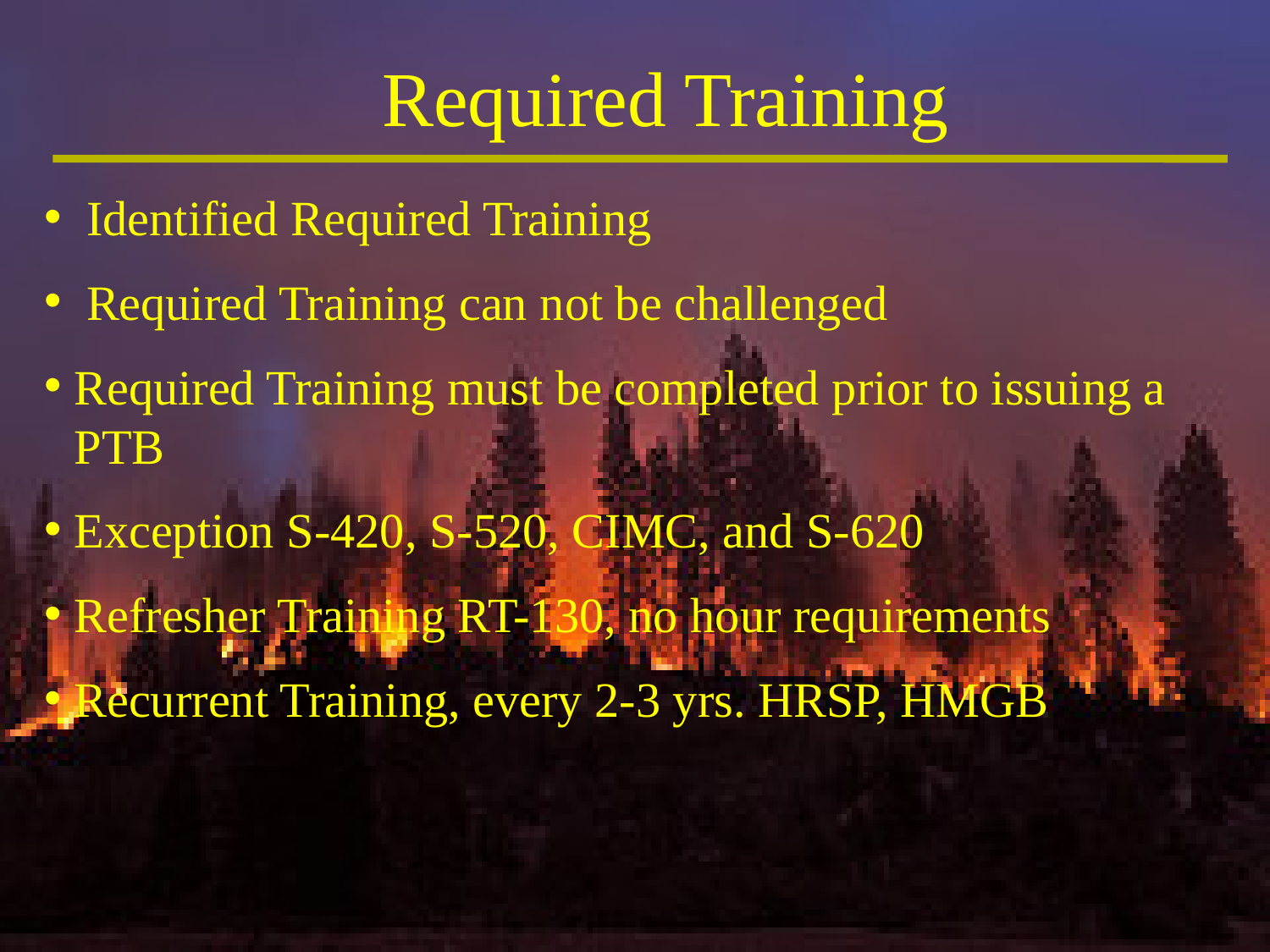

Required Training
 Identified Required Training

 Required Training can not be challenged

Required Training must be completed prior to issuing a PTB

Exception S-420, S-520, CIMC, and S-620

Refresher Training RT-130, no hour requirements

Recurrent Training, every 2-3 yrs. HRSP, HMGB